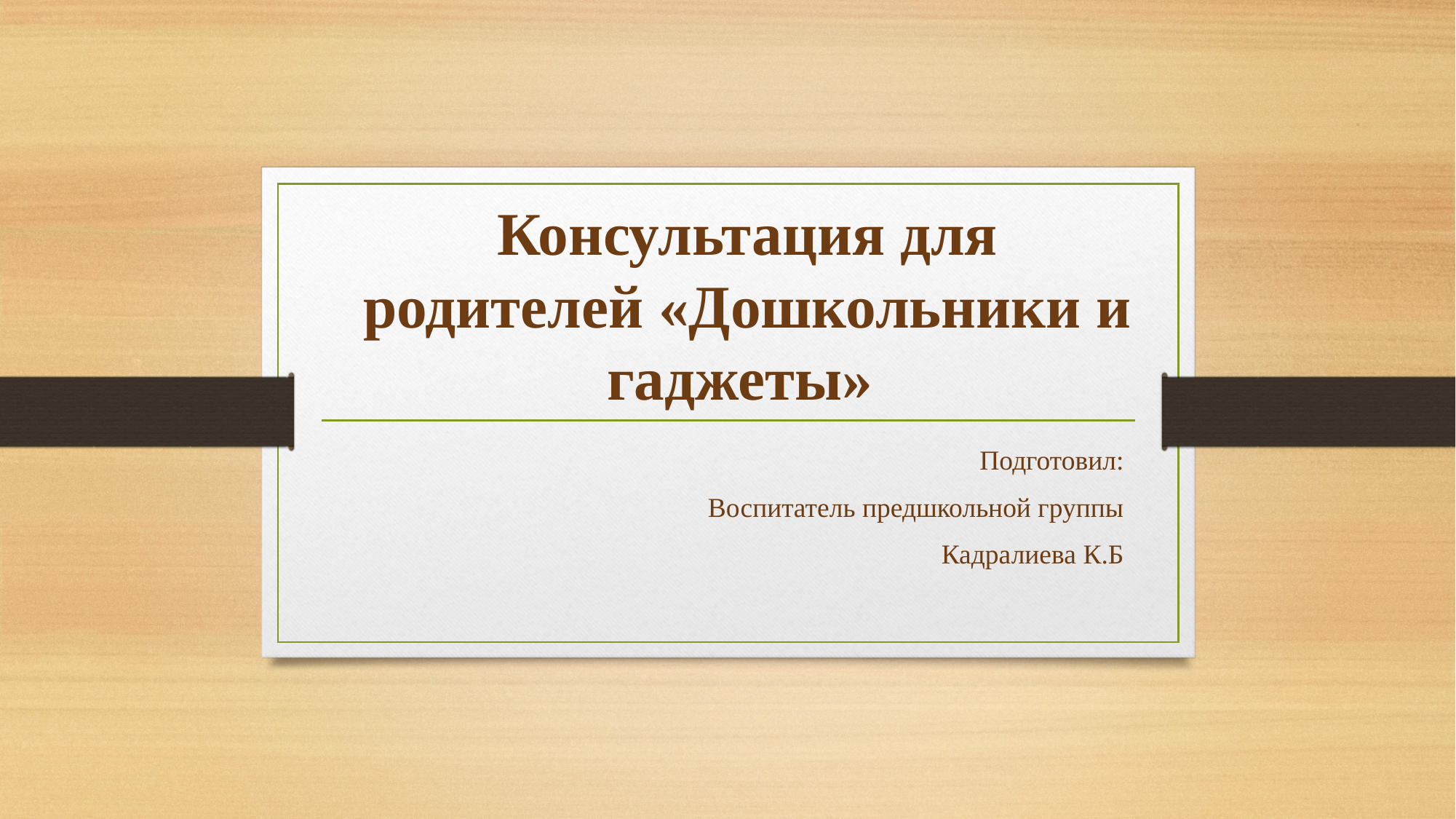

# Консультация для родителей «Дошкольники и гаджеты»
Подготовил:
Воспитатель предшкольной группы
 Кадралиева К.Б